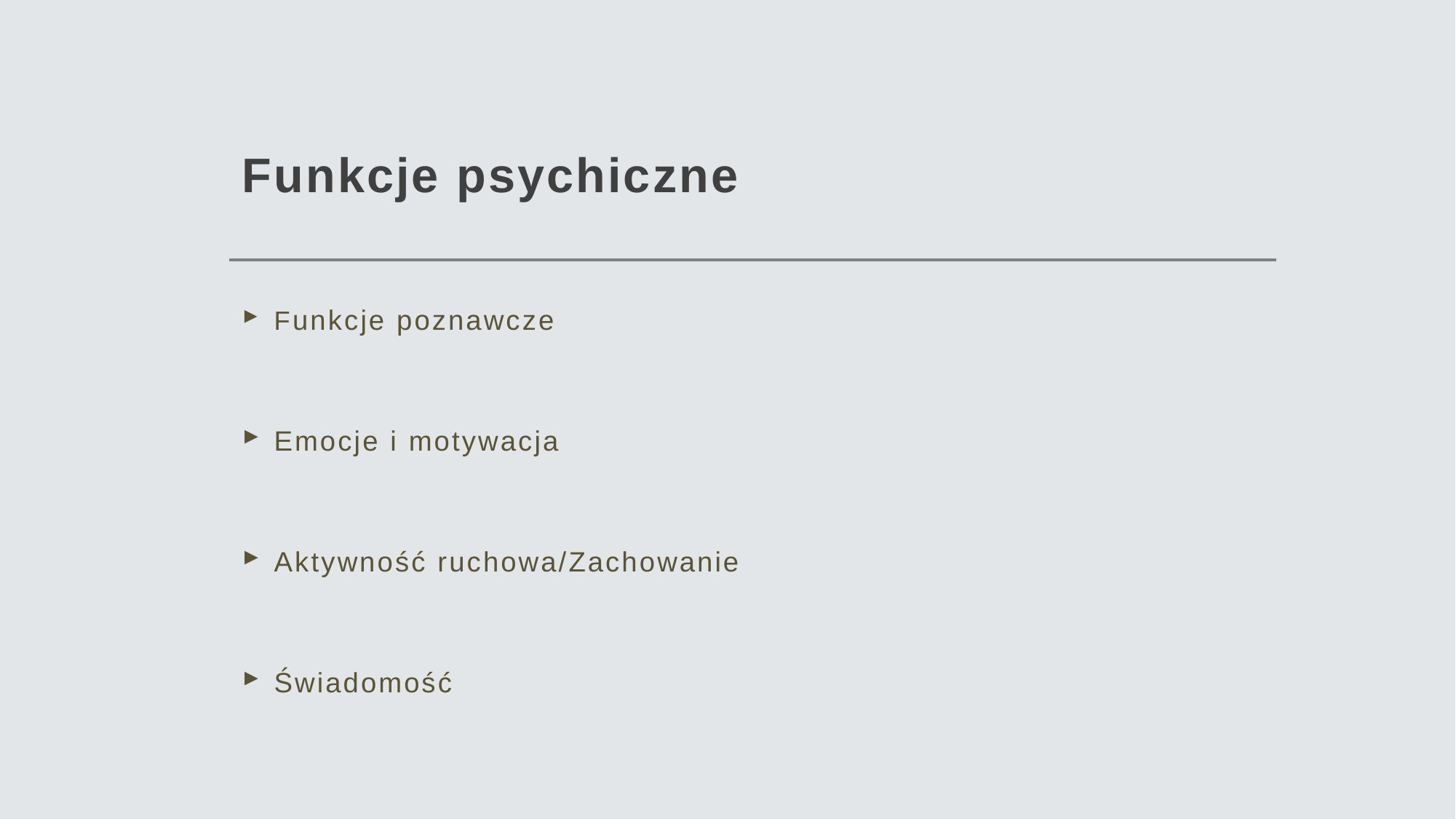

# Funkcje psychiczne
Funkcje poznawcze

Emocje i motywacja

Aktywność ruchowa/Zachowanie

Świadomość